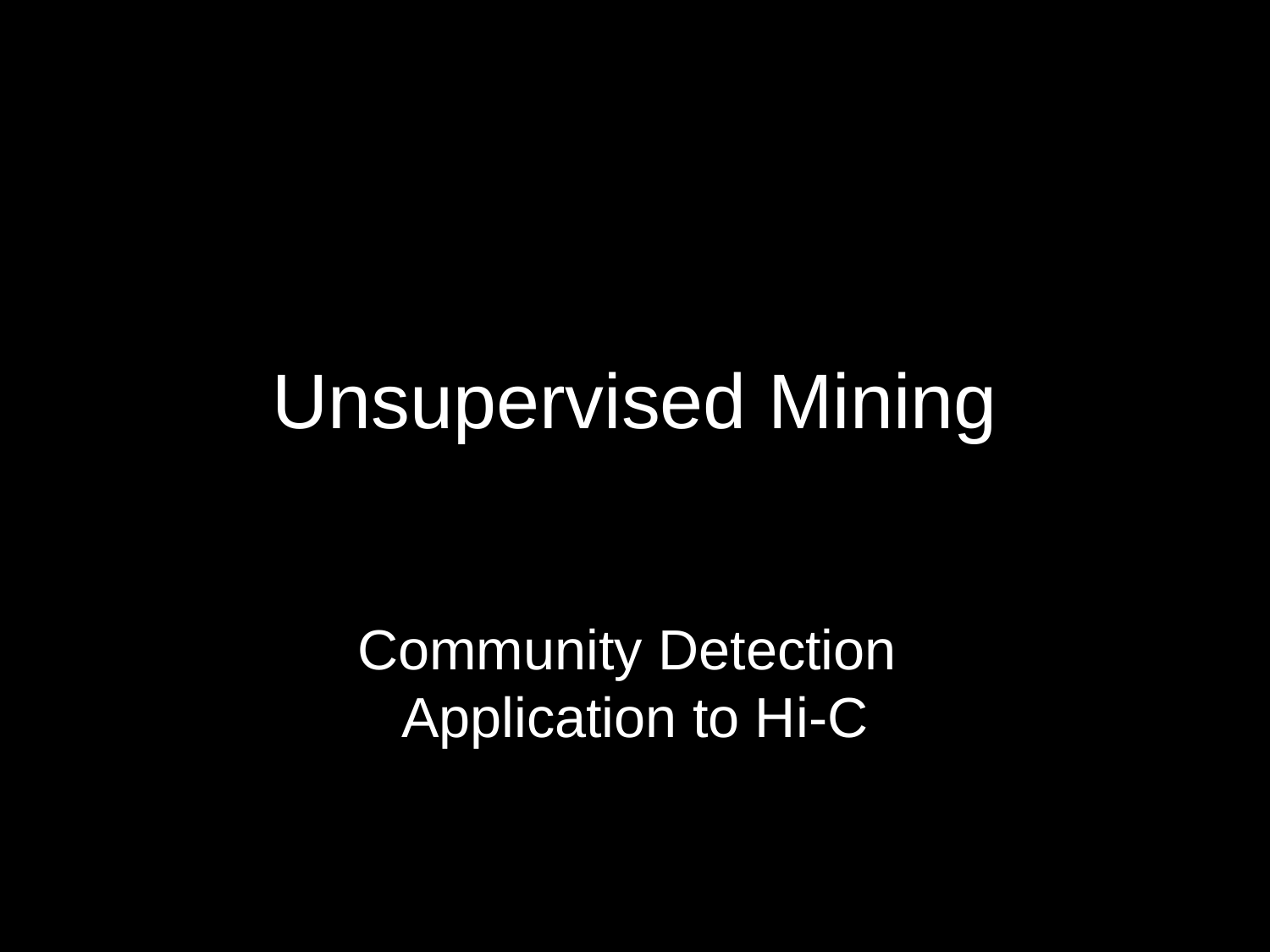

# Unsupervised Mining
Community Detection
Application to Hi-C